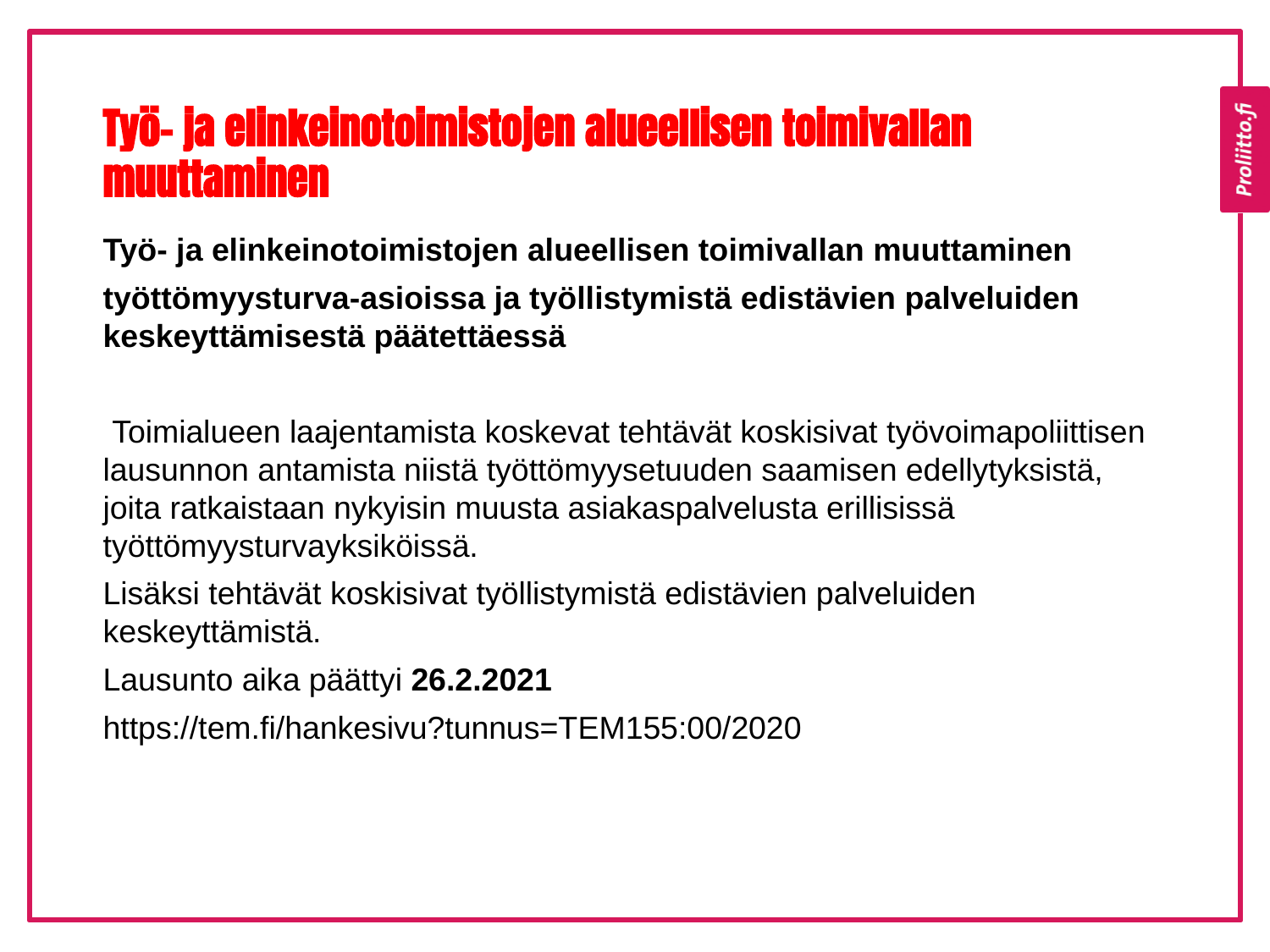

# Työ- ja elinkeinotoimistojen alueellisen toimivallan muuttaminen
Työ- ja elinkeinotoimistojen alueellisen toimivallan muuttaminen
työttömyysturva-asioissa ja työllistymistä edistävien palveluiden keskeyttämisestä päätettäessä

 Toimialueen laajentamista koskevat tehtävät koskisivat työvoimapoliittisen lausunnon antamista niistä työttömyysetuuden saamisen edellytyksistä, joita ratkaistaan nykyisin muusta asiakaspalvelusta erillisissä työttömyysturvayksiköissä.
Lisäksi tehtävät koskisivat työllistymistä edistävien palveluiden keskeyttämistä.
Lausunto aika päättyi 26.2.2021
https://tem.fi/hankesivu?tunnus=TEM155:00/2020